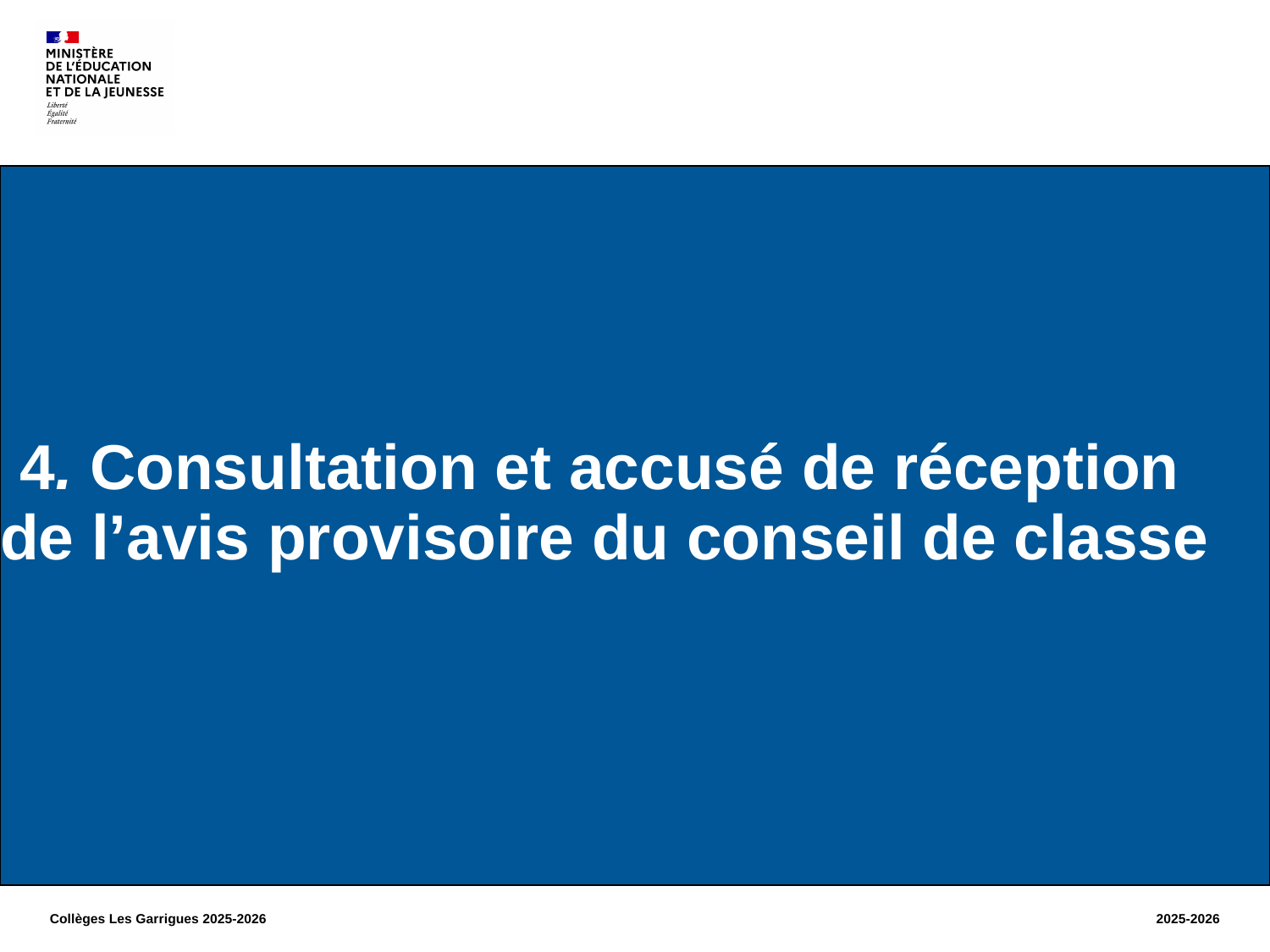

# 4. Consultation et accusé de réception   de l’avis provisoire du conseil de classe
Collèges Les Garrigues 2025-2026
2025-2026